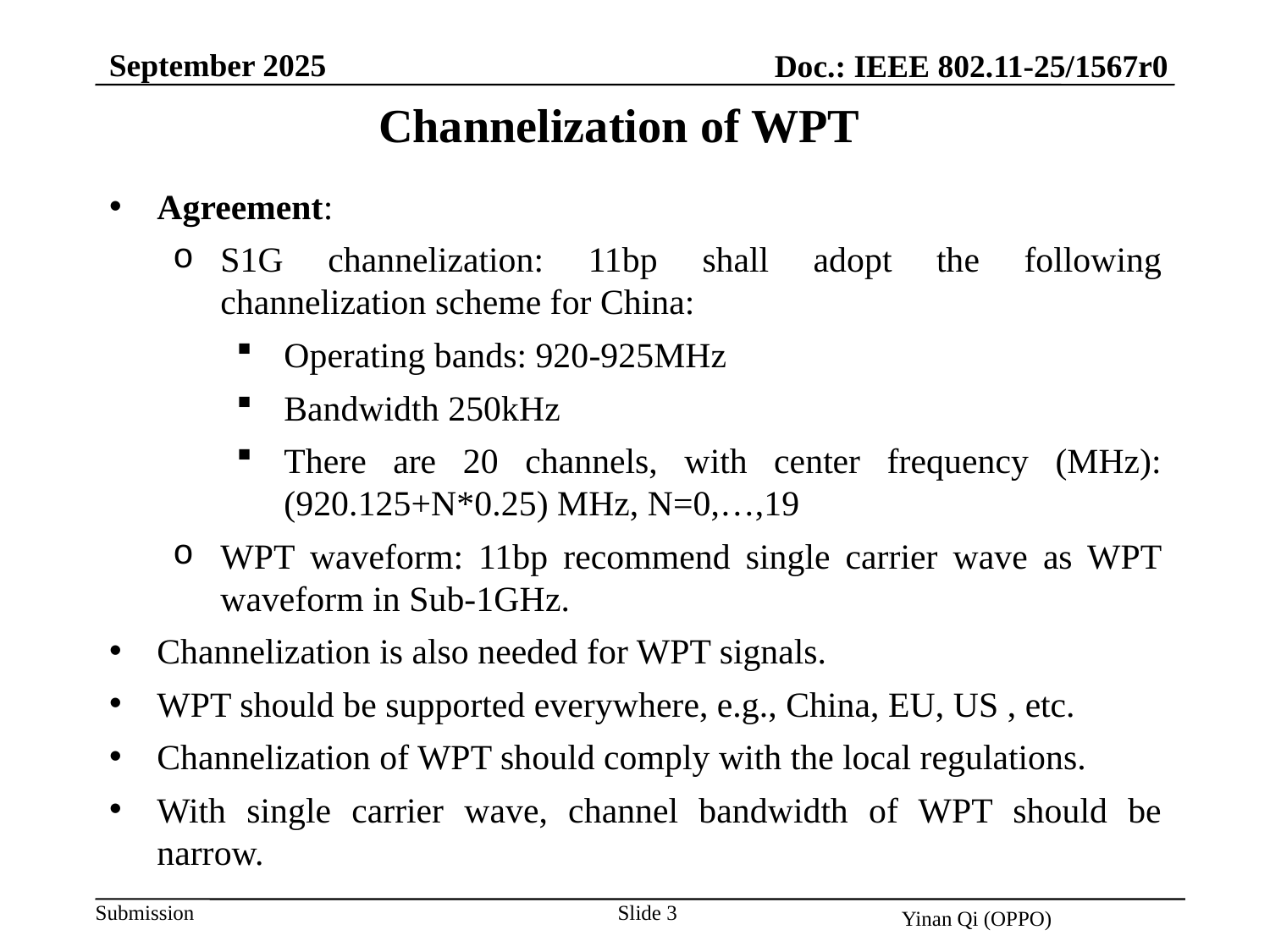

September 2025
Doc.: IEEE 802.11-25/1567r0
Channelization of WPT
Agreement:
S1G channelization: 11bp shall adopt the following channelization scheme for China:
Operating bands: 920-925MHz
Bandwidth 250kHz
There are 20 channels, with center frequency (MHz): (920.125+N*0.25) MHz, N=0,…,19
WPT waveform: 11bp recommend single carrier wave as WPT waveform in Sub-1GHz.
Channelization is also needed for WPT signals.
WPT should be supported everywhere, e.g., China, EU, US , etc.
Channelization of WPT should comply with the local regulations.
With single carrier wave, channel bandwidth of WPT should be narrow.
Slide 3
Yinan Qi (OPPO)